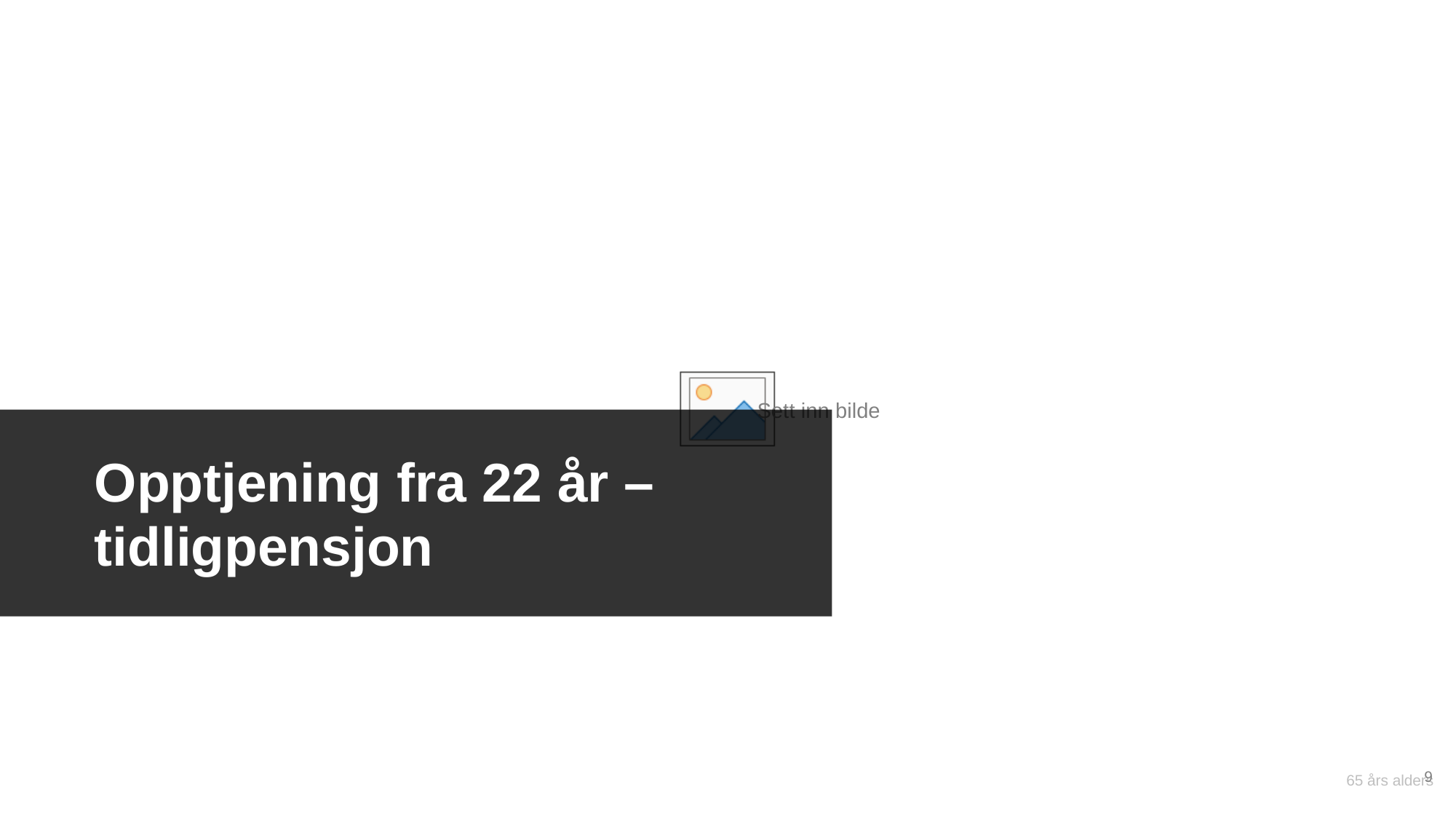

Opptjening fra 22 år –tidligpensjon

9
65 års alders